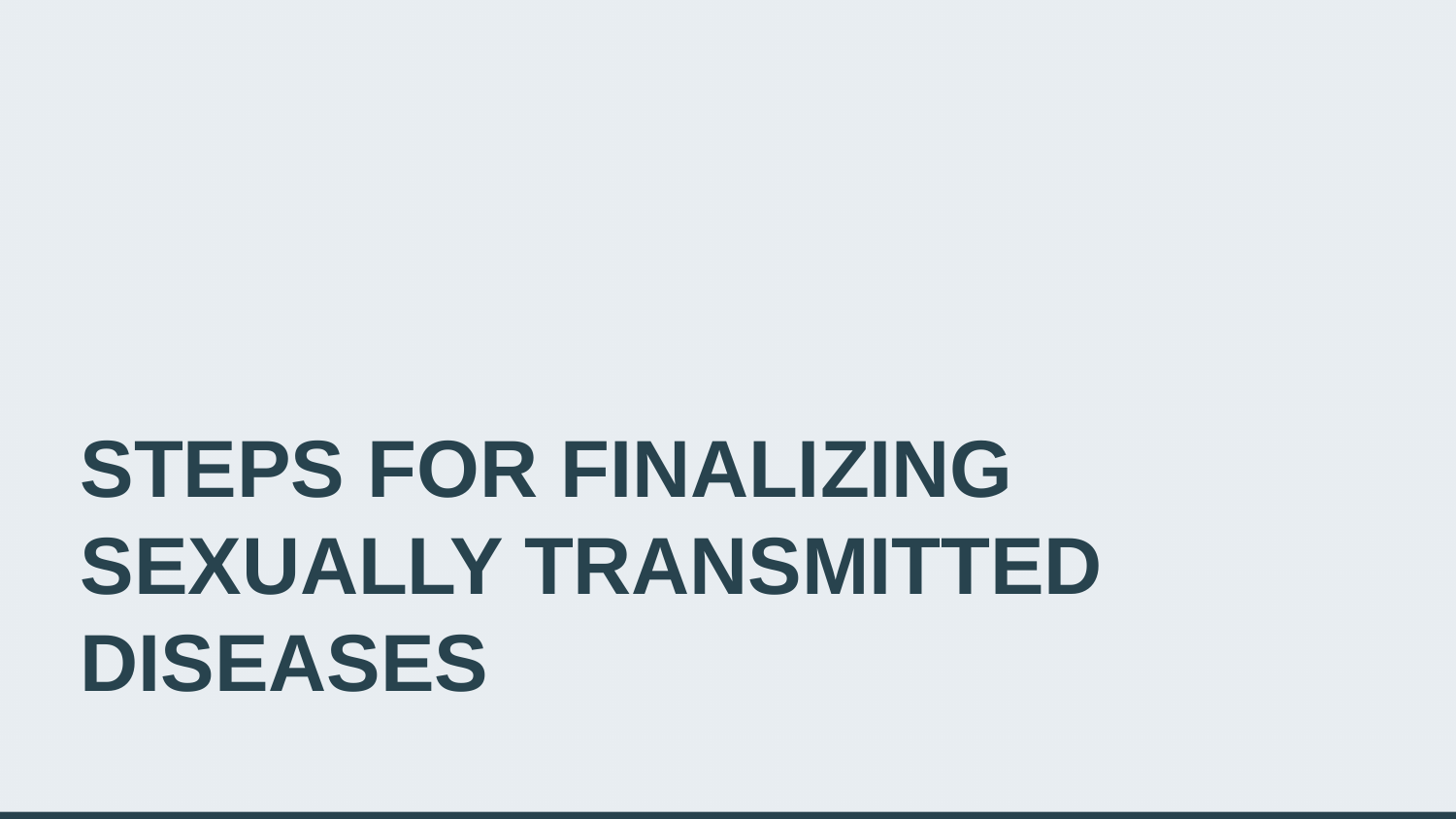

# Steps for finalizing Sexually Transmitted Diseases